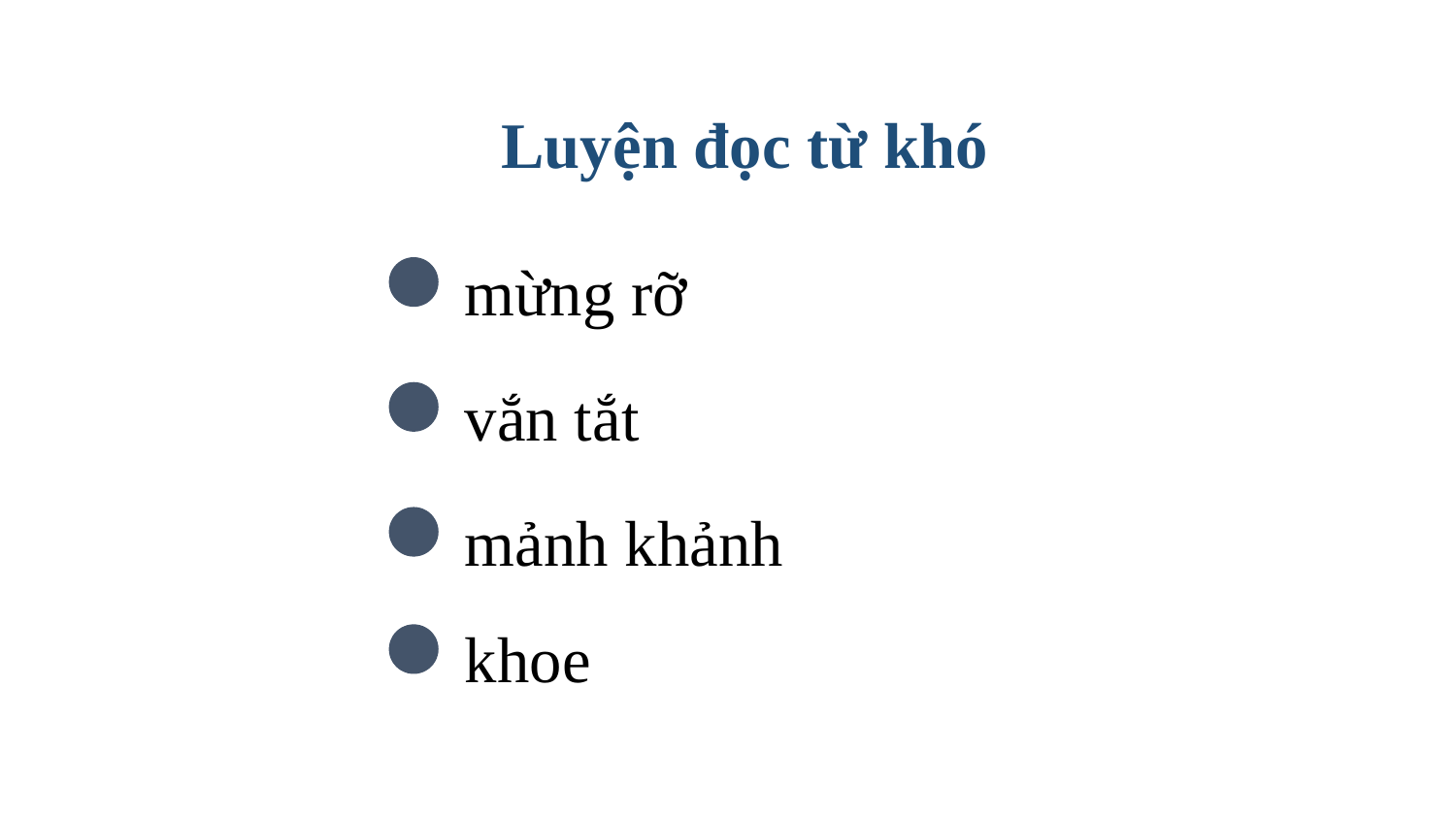

Luyện đọc từ khó
      mừng rỡ

      vắn tắt

      mảnh khảnh

      khoe